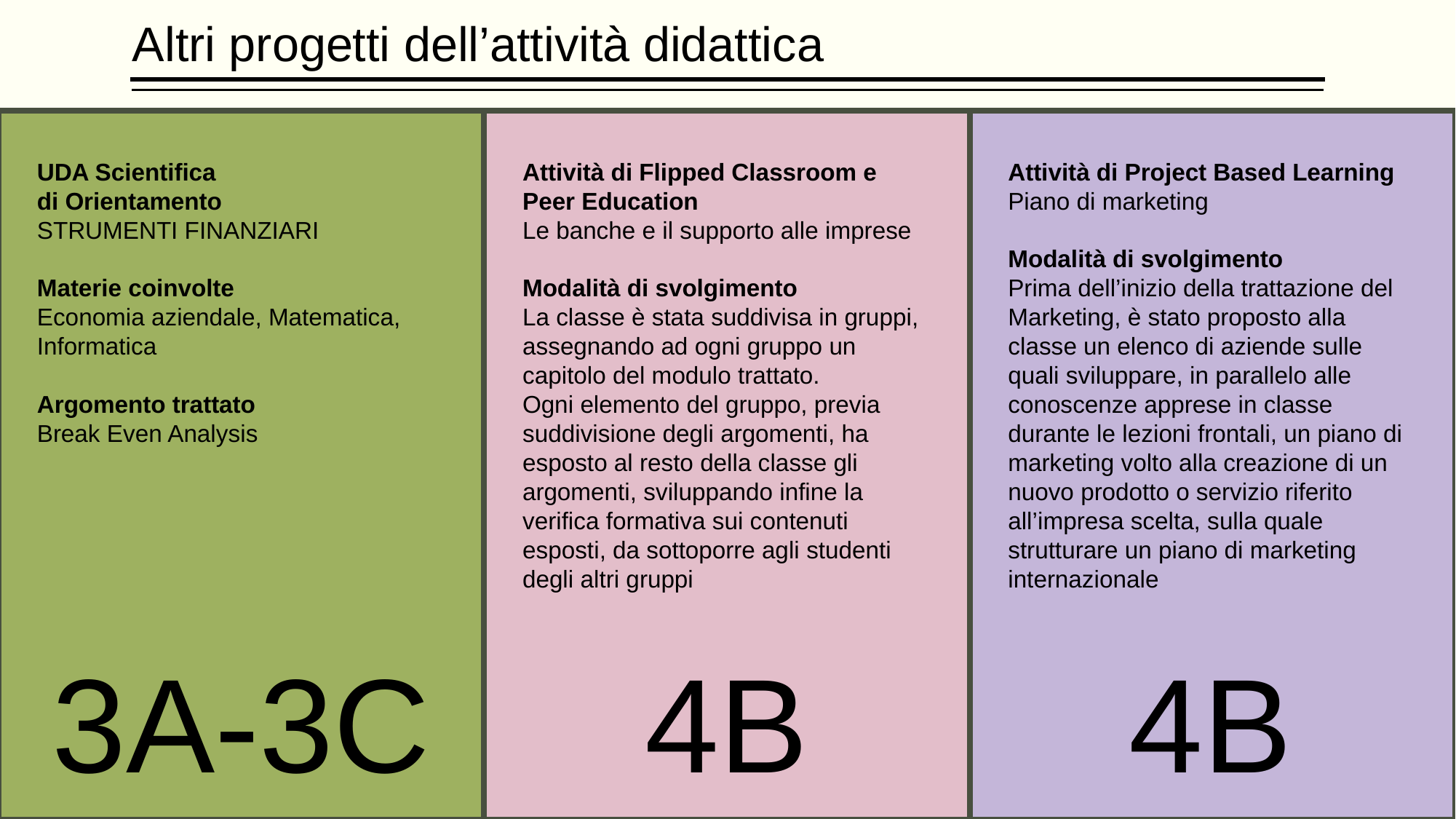

Altri progetti dell’attività didattica

UDA Scientifica
di Orientamento
STRUMENTI FINANZIARI

Materie coinvolte
Economia aziendale, Matematica, Informatica

Argomento trattato
Break Even Analysis

3A-3C

Attività di Flipped Classroom e Peer Education
Le banche e il supporto alle imprese

Modalità di svolgimento
La classe è stata suddivisa in gruppi, assegnando ad ogni gruppo un capitolo del modulo trattato.
Ogni elemento del gruppo, previa suddivisione degli argomenti, ha esposto al resto della classe gli argomenti, sviluppando infine la verifica formativa sui contenuti esposti, da sottoporre agli studenti degli altri gruppi
4B

Attività di Project Based Learning
Piano di marketing

Modalità di svolgimento
Prima dell’inizio della trattazione del Marketing, è stato proposto alla classe un elenco di aziende sulle quali sviluppare, in parallelo alle conoscenze apprese in classe durante le lezioni frontali, un piano di marketing volto alla creazione di un nuovo prodotto o servizio riferito all’impresa scelta, sulla quale strutturare un piano di marketing internazionale
4B